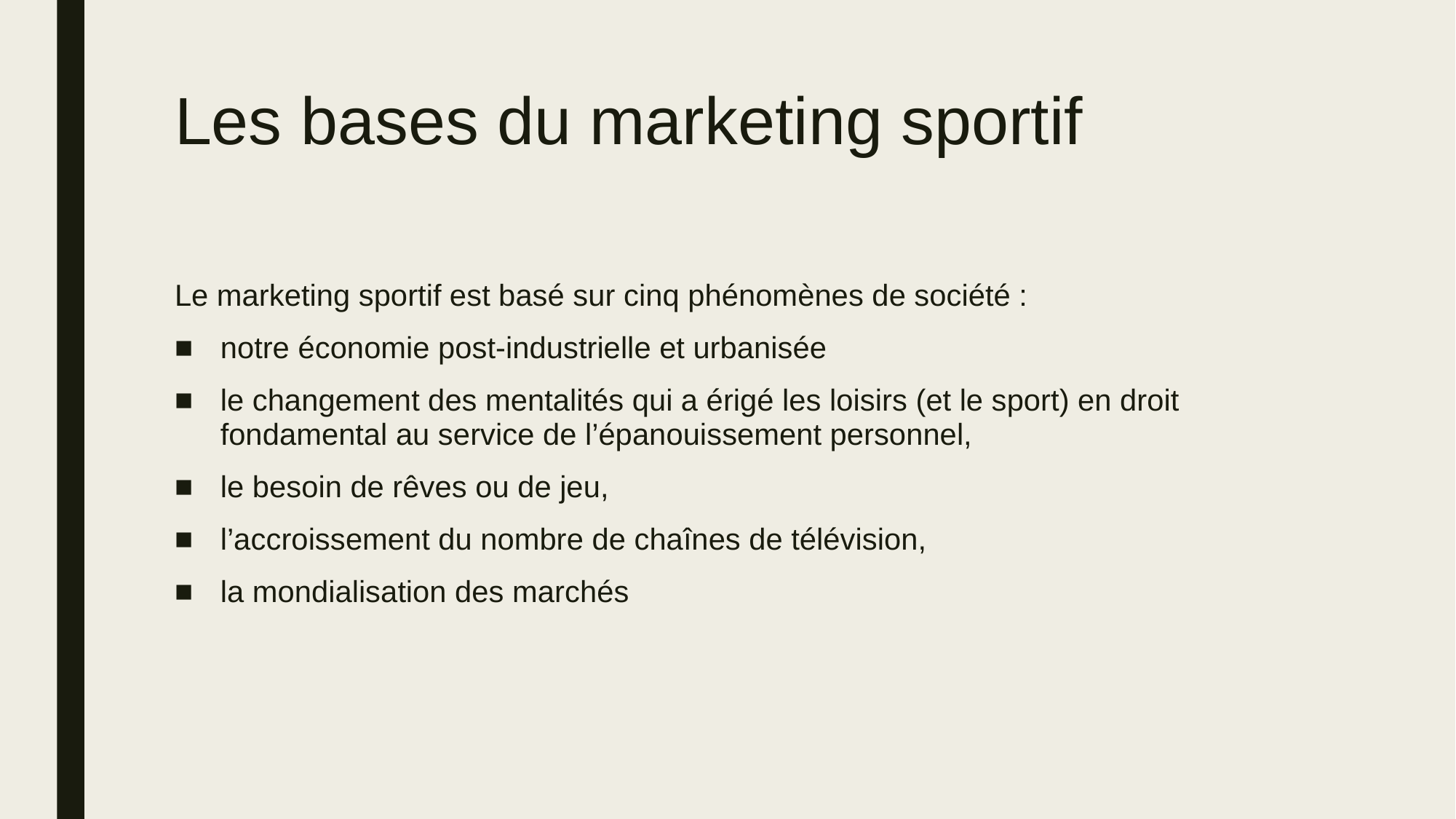

# ﻿Les bases du marketing sportif
Le marketing sportif est basé sur cinq phénomènes de société :
notre économie post-industrielle et urbanisée
le changement des mentalités qui a érigé les loisirs (et le sport) en droit fondamental au service de l’épanouissement personnel,
le besoin de rêves ou de jeu,
l’accroissement du nombre de chaînes de télévision,
la mondialisation des marchés